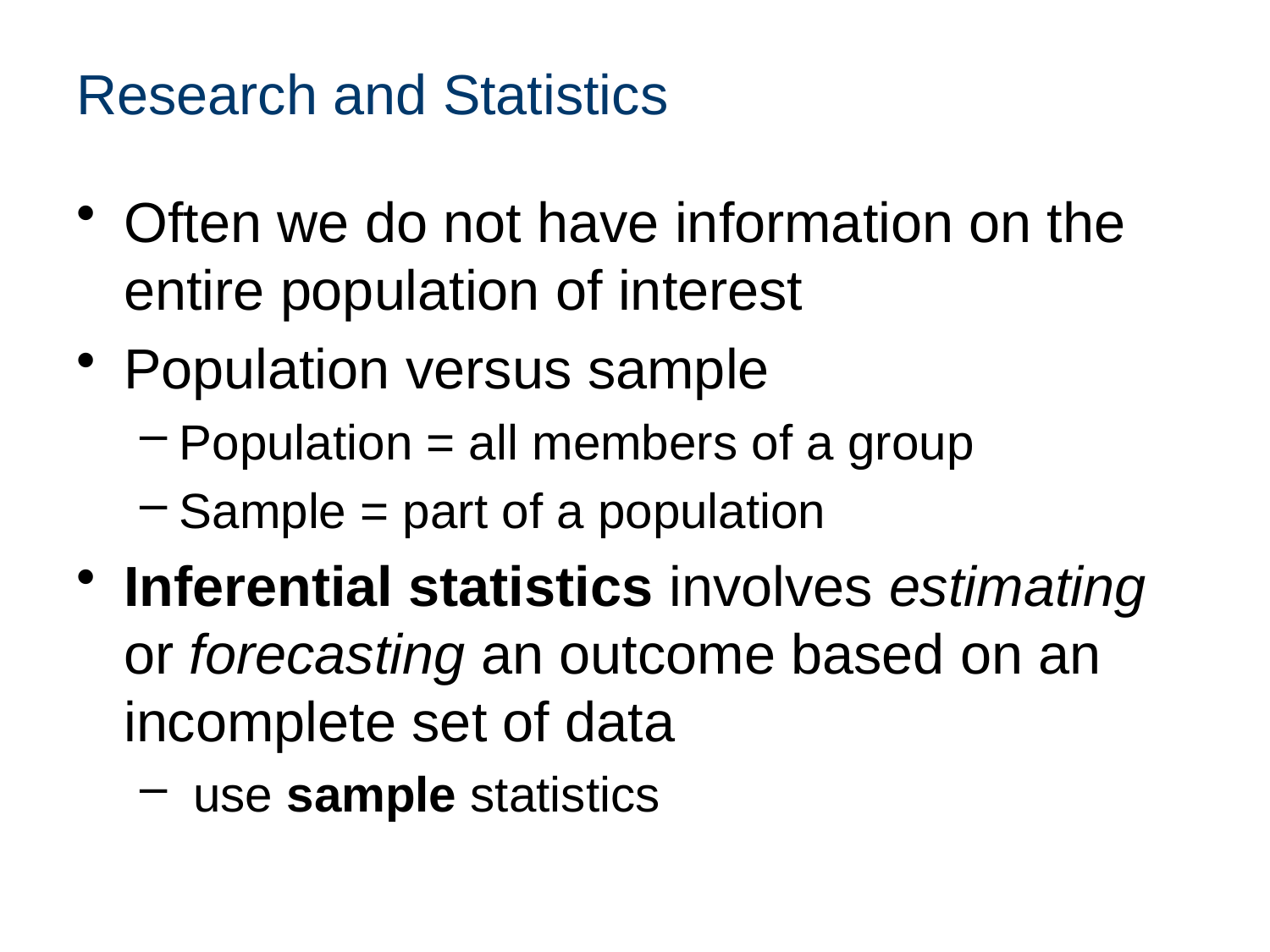

Research and Statistics
Often we do not have information on the entire population of interest
Population versus sample
Population = all members of a group
Sample = part of a population
Inferential statistics involves estimating or forecasting an outcome based on an incomplete set of data
 use sample statistics